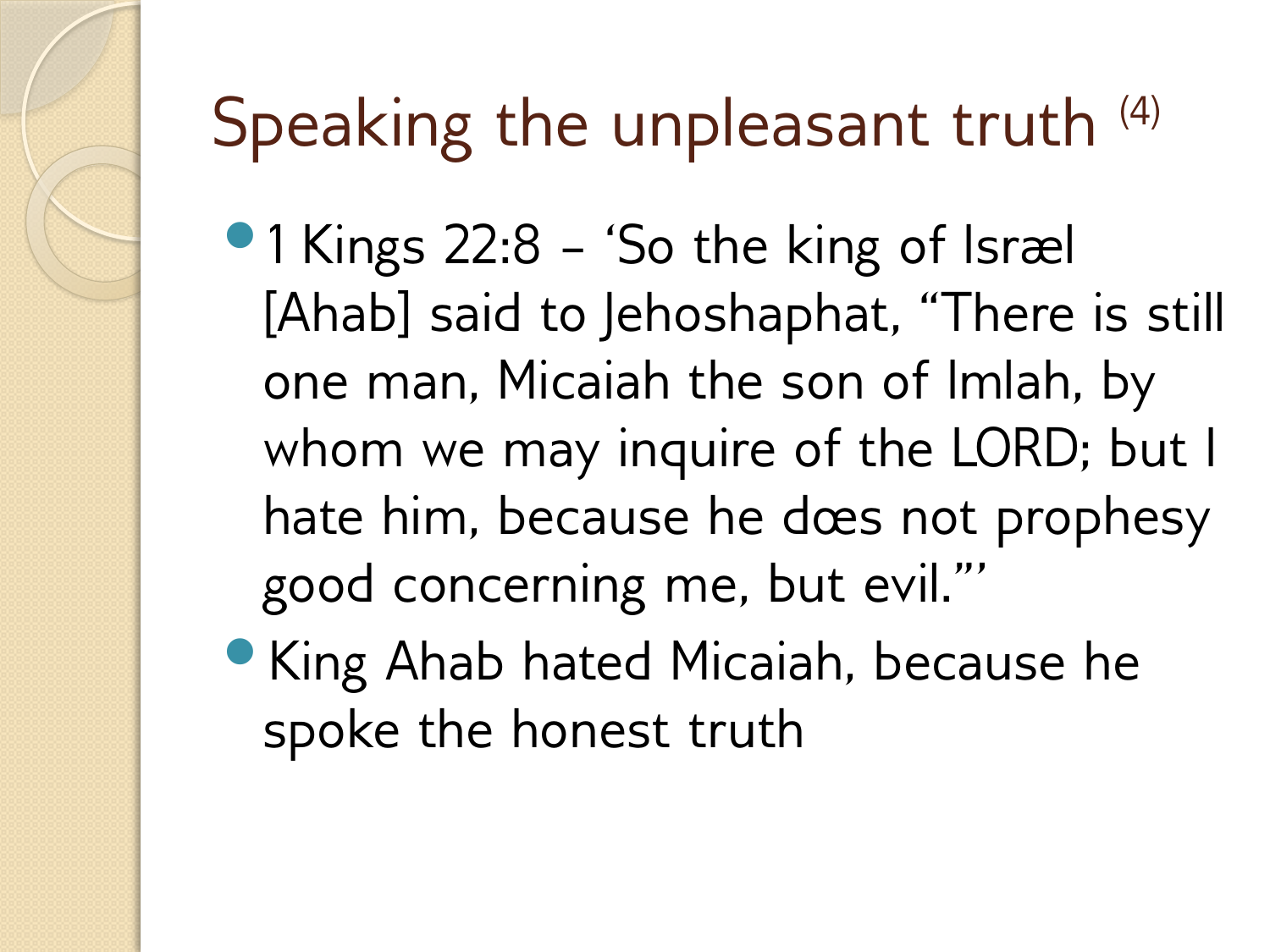

# Speaking the unpleasant truth (4)
1 Kings 22:8 – ‘So the king of Israel [Ahab] said to Jehoshaphat, “There is still one man, Micaiah the son of Imlah, by whom we may inquire of the LORD; but I hate him, because he does not prophesy good concerning me, but evil.”’
King Ahab hated Micaiah, because he spoke the honest truth